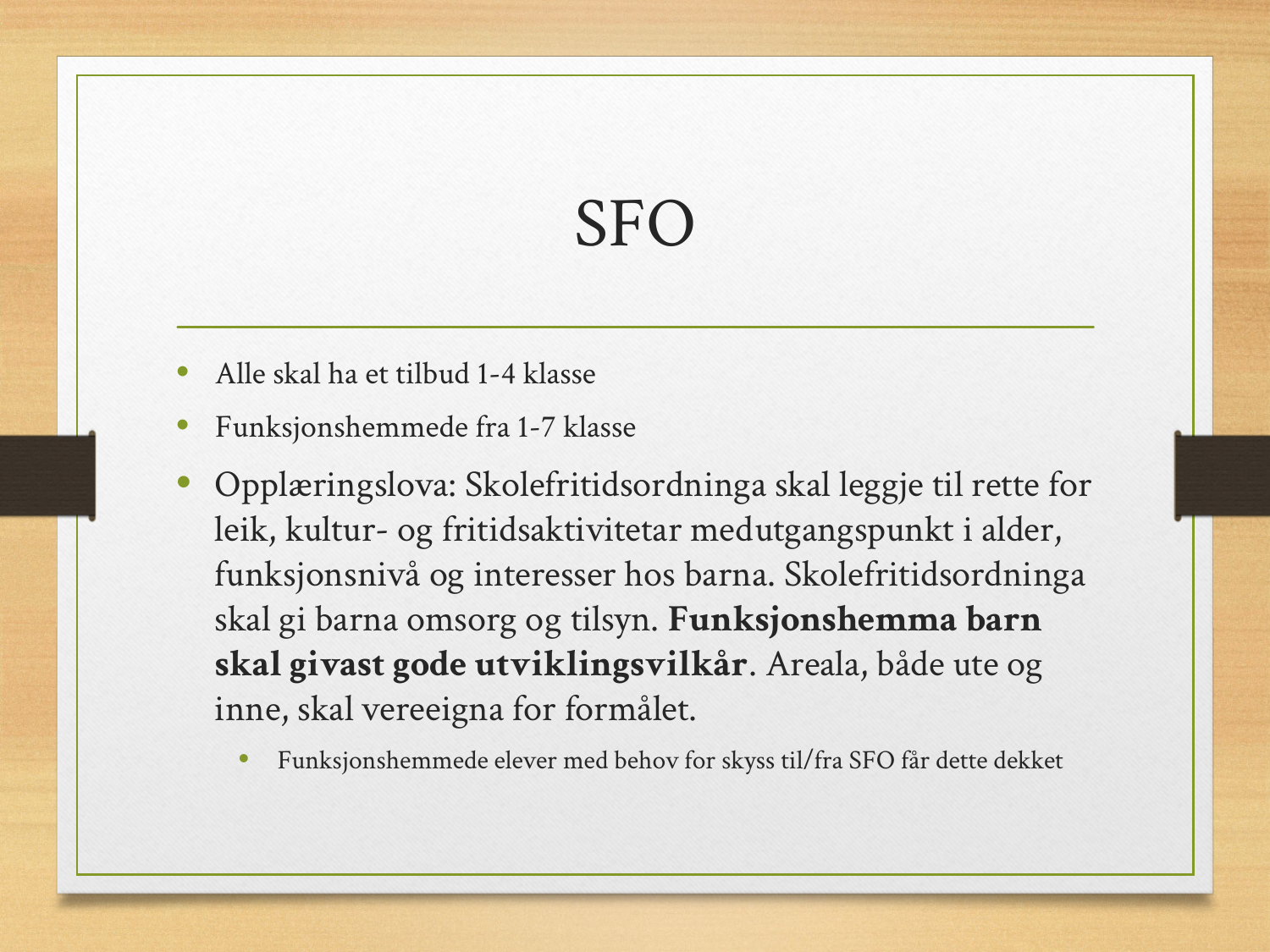

# SFO
Alle skal ha et tilbud 1-4 klasse
Funksjonshemmede fra 1-7 klasse
Opplæringslova: Skolefritidsordninga skal leggje til rette for leik, kultur- og fritidsaktivitetar medutgangspunkt i alder, funksjonsnivå og interesser hos barna. Skolefritidsordninga skal gi barna omsorg og tilsyn. Funksjonshemma barn skal givast gode utviklingsvilkår. Areala, både ute og inne, skal vereeigna for formålet.
Funksjonshemmede elever med behov for skyss til/fra SFO får dette dekket